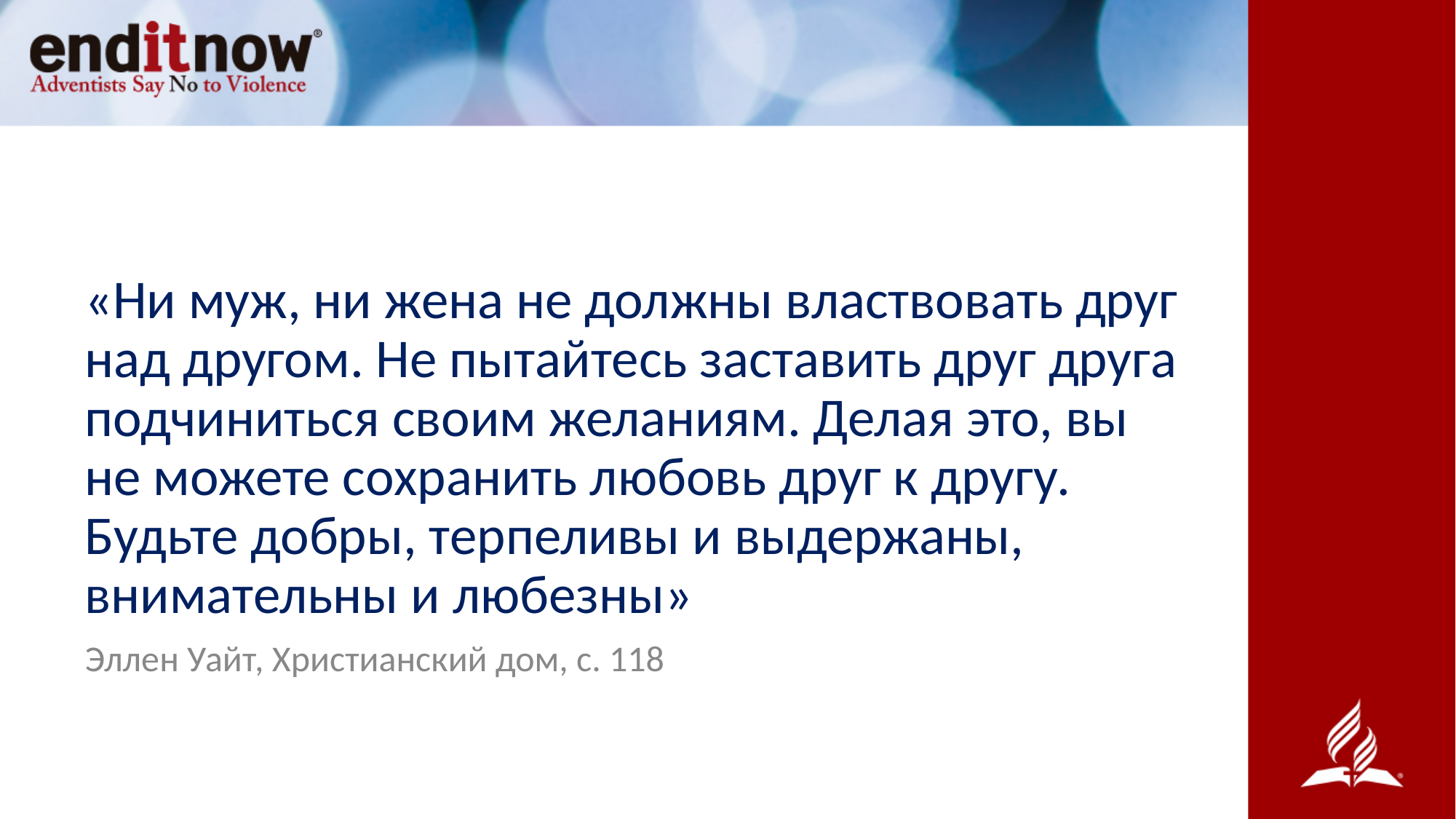

# «Ни муж, ни жена не должны властвовать друг над другом. Не пытайтесь заставить друг друга подчиниться своим желаниям. Делая это, вы не можете сохранить любовь друг к другу. Будьте добры, терпеливы и выдержаны, внимательны и любезны»
Эллен Уайт, Христианский дом, с. 118